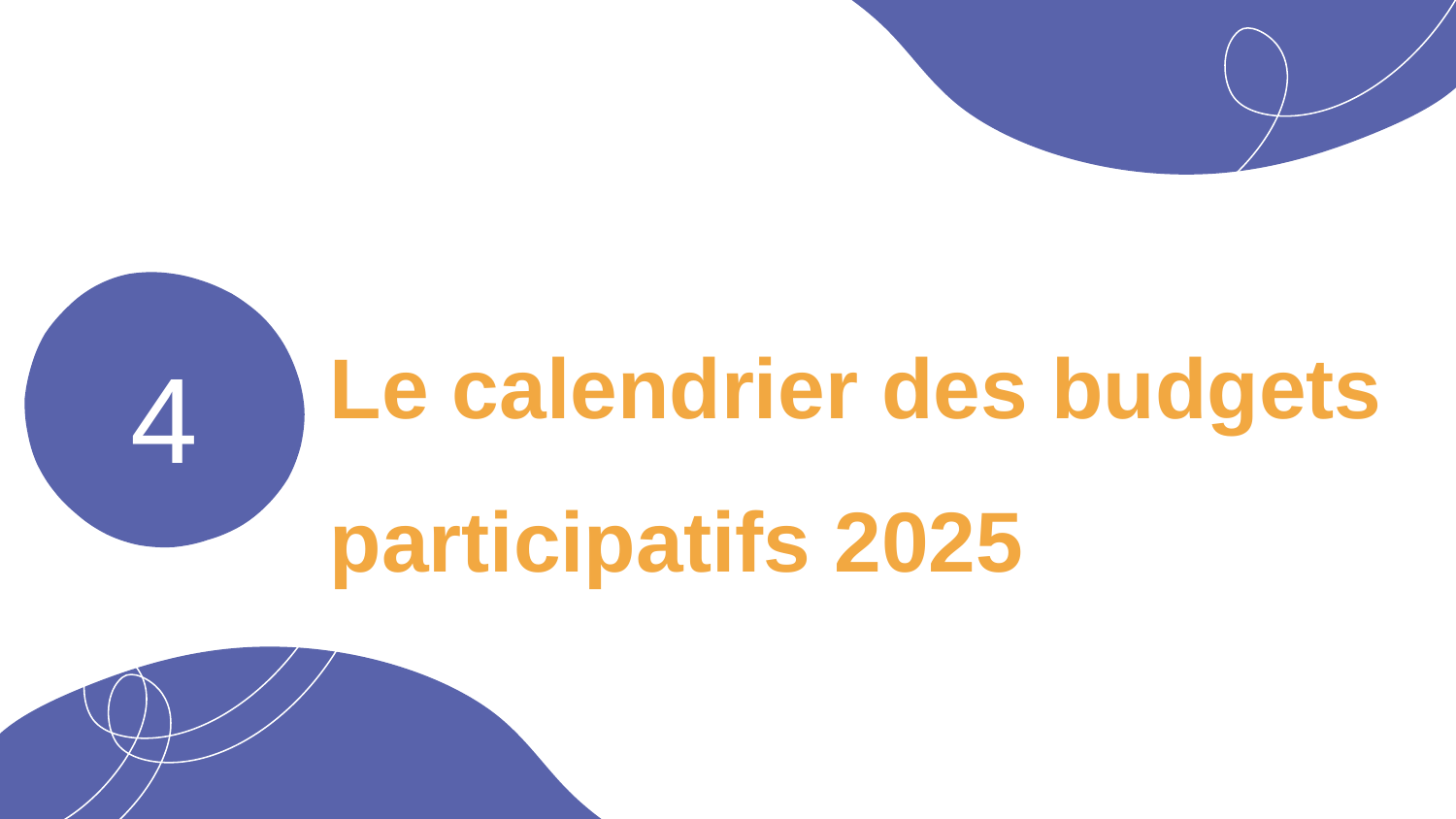

# Le calendrier des budgets participatifs 2025
4